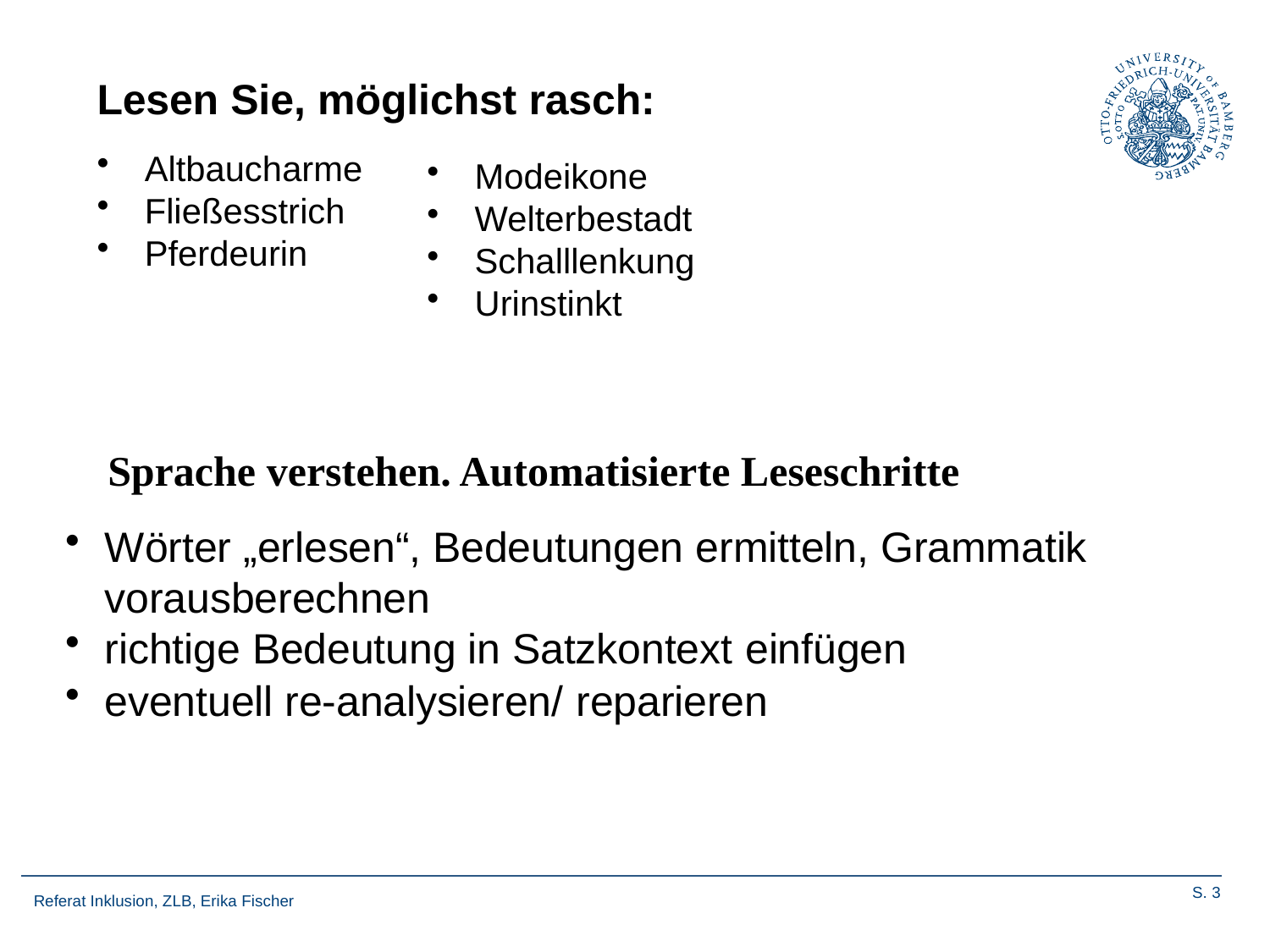

Lesen Sie, möglichst rasch:
Altbaucharme
Fließesstrich
Pferdeurin
Modeikone
Welterbestadt
Schalllenkung
Urinstinkt
Sprache verstehen. Automatisierte Leseschritte
Wörter „erlesen“, Bedeutungen ermitteln, Grammatik vorausberechnen
richtige Bedeutung in Satzkontext einfügen
eventuell re-analysieren/ reparieren